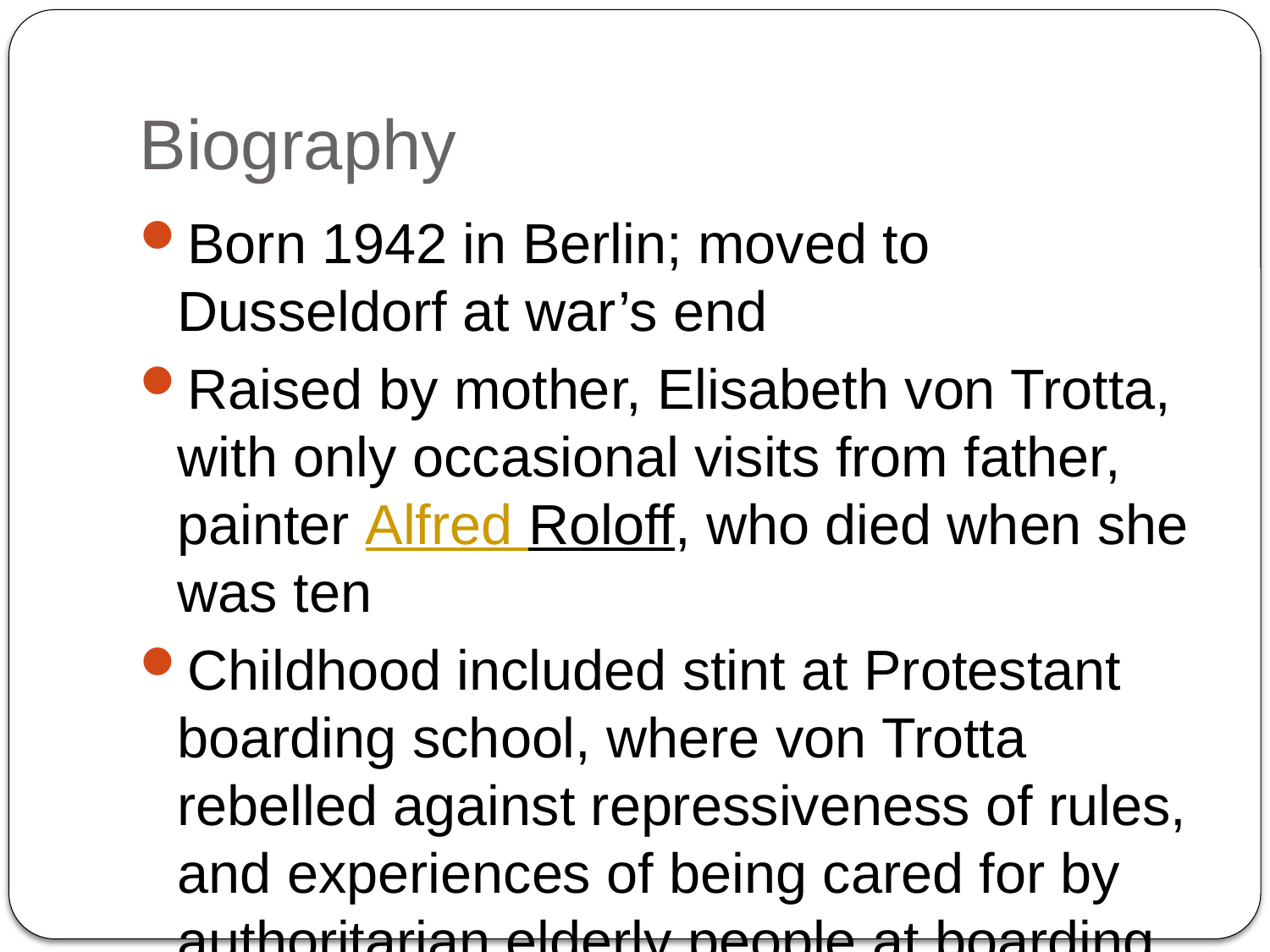

# Biography
Born 1942 in Berlin; moved to Dusseldorf at war’s end
Raised by mother, Elisabeth von Trotta, with only occasional visits from father, painter Alfred Roloff, who died when she was ten
Childhood included stint at Protestant boarding school, where von Trotta rebelled against repressiveness of rules, and experiences of being cared for by authoritarian elderly people at boarding houses where mother rented room